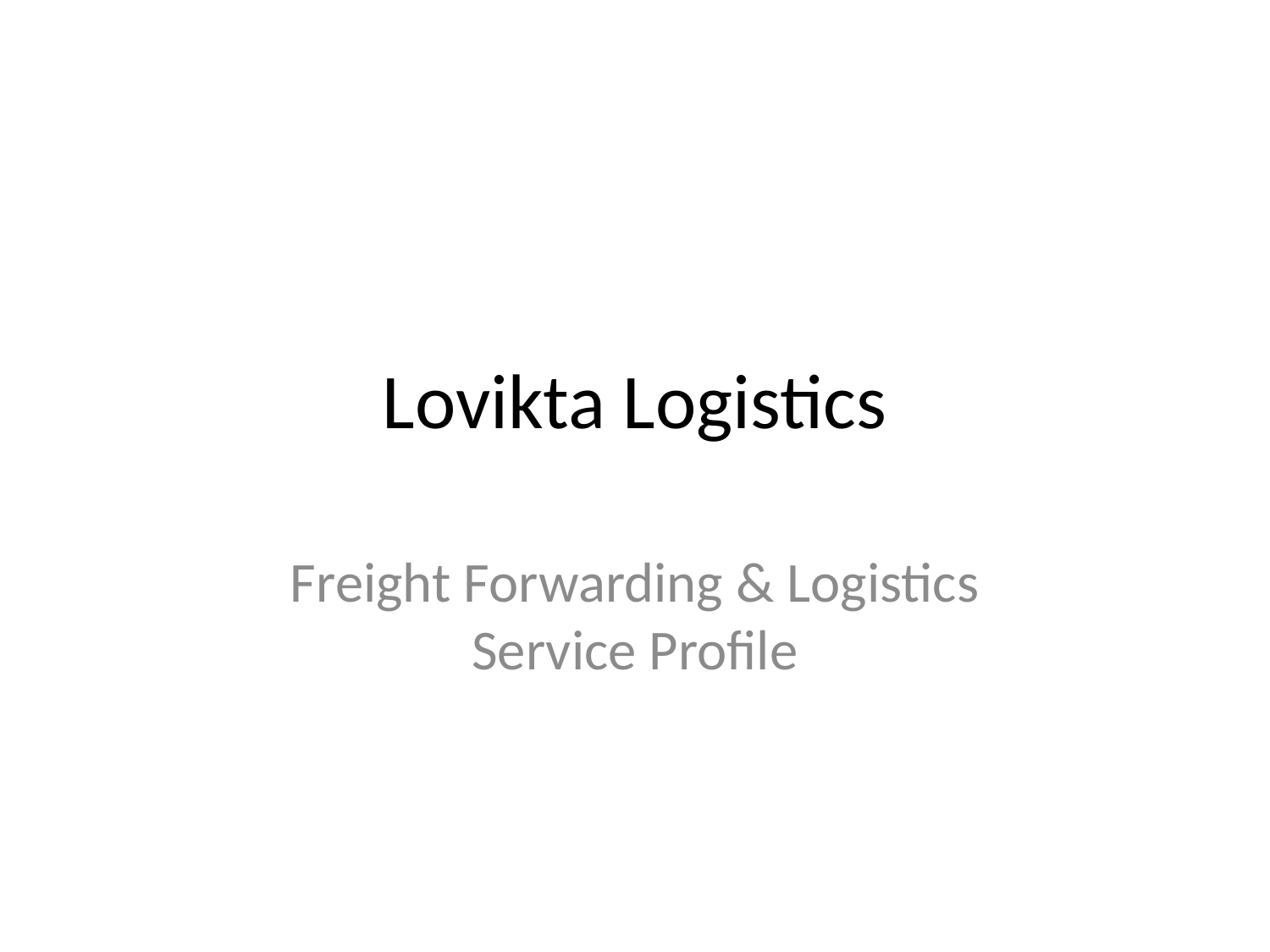

# Lovikta Logistics
Freight Forwarding & Logistics Service Profile